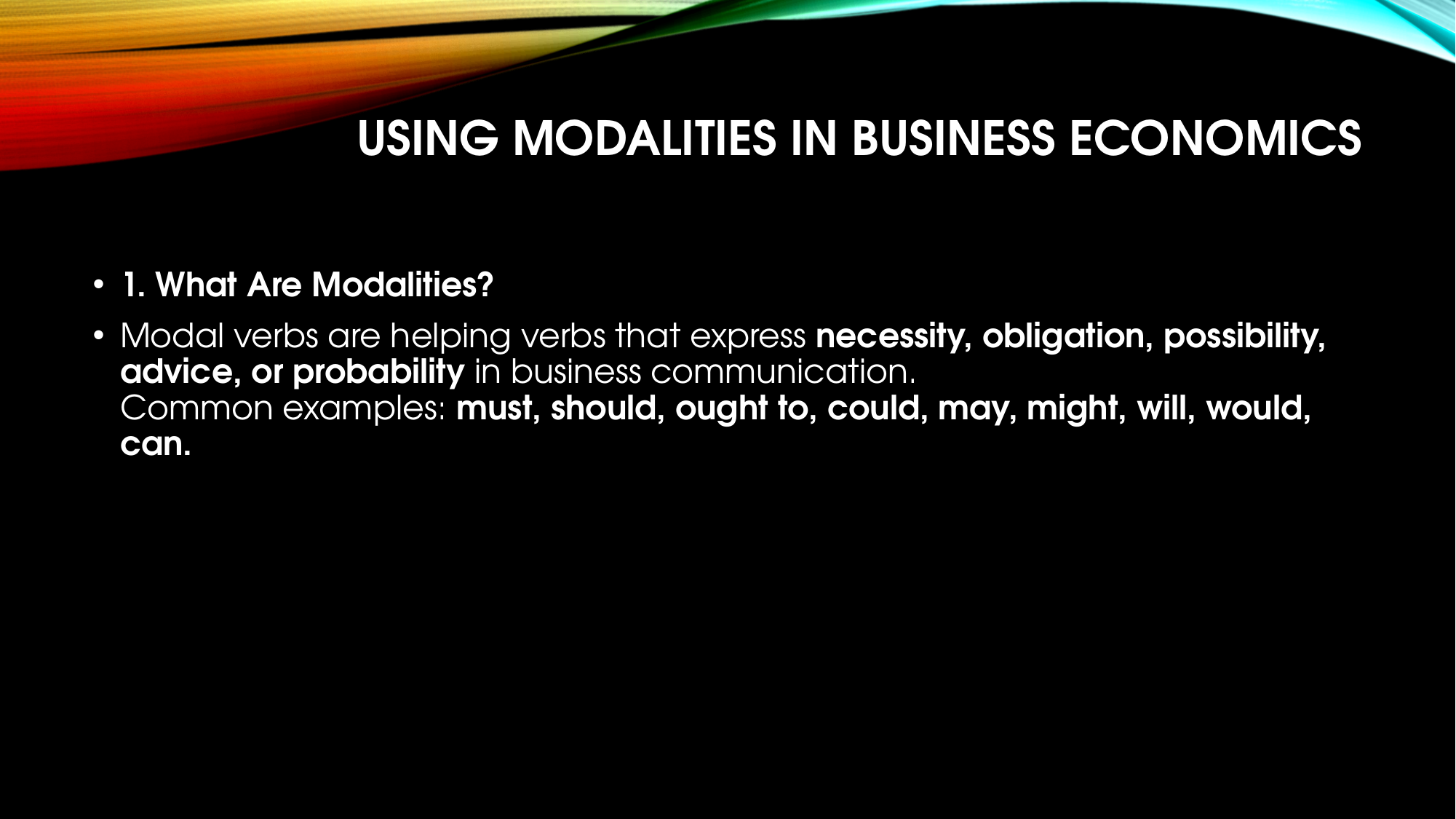

# Using Modalities in Business Economics
1. What Are Modalities?
Modal verbs are helping verbs that express necessity, obligation, possibility, advice, or probability in business communication.
Common examples: must, should, ought to, could, may, might, will, would, can.